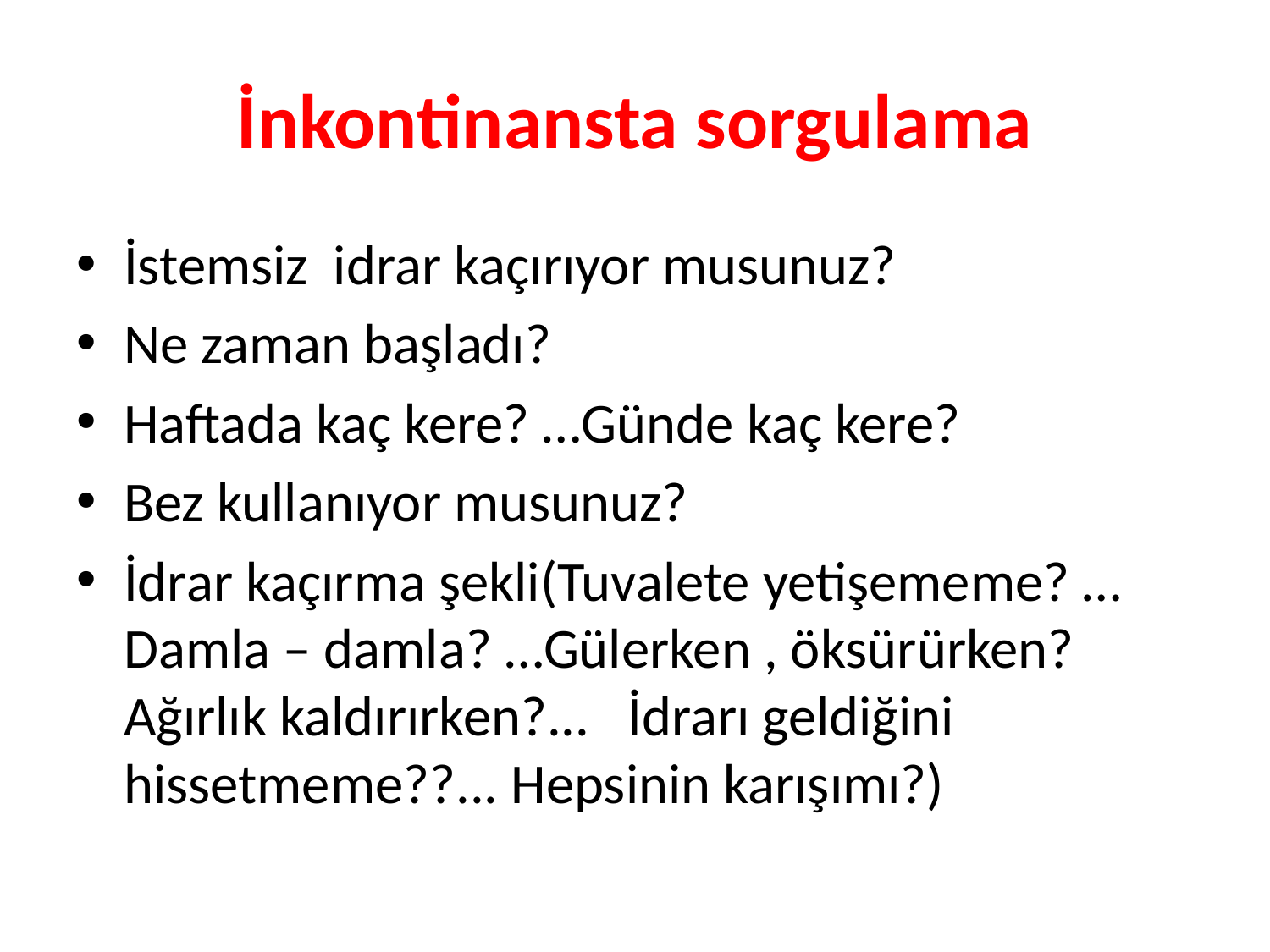

# İnkontinansta sorgulama
İstemsiz  idrar kaçırıyor musunuz?
Ne zaman başladı?
Haftada kaç kere? …Günde kaç kere?
Bez kullanıyor musunuz?
İdrar kaçırma şekli(Tuvalete yetişememe? …Damla – damla? …Gülerken , öksürürken? Ağırlık kaldırırken?...   İdrarı geldiğini hissetmeme??... Hepsinin karışımı?)